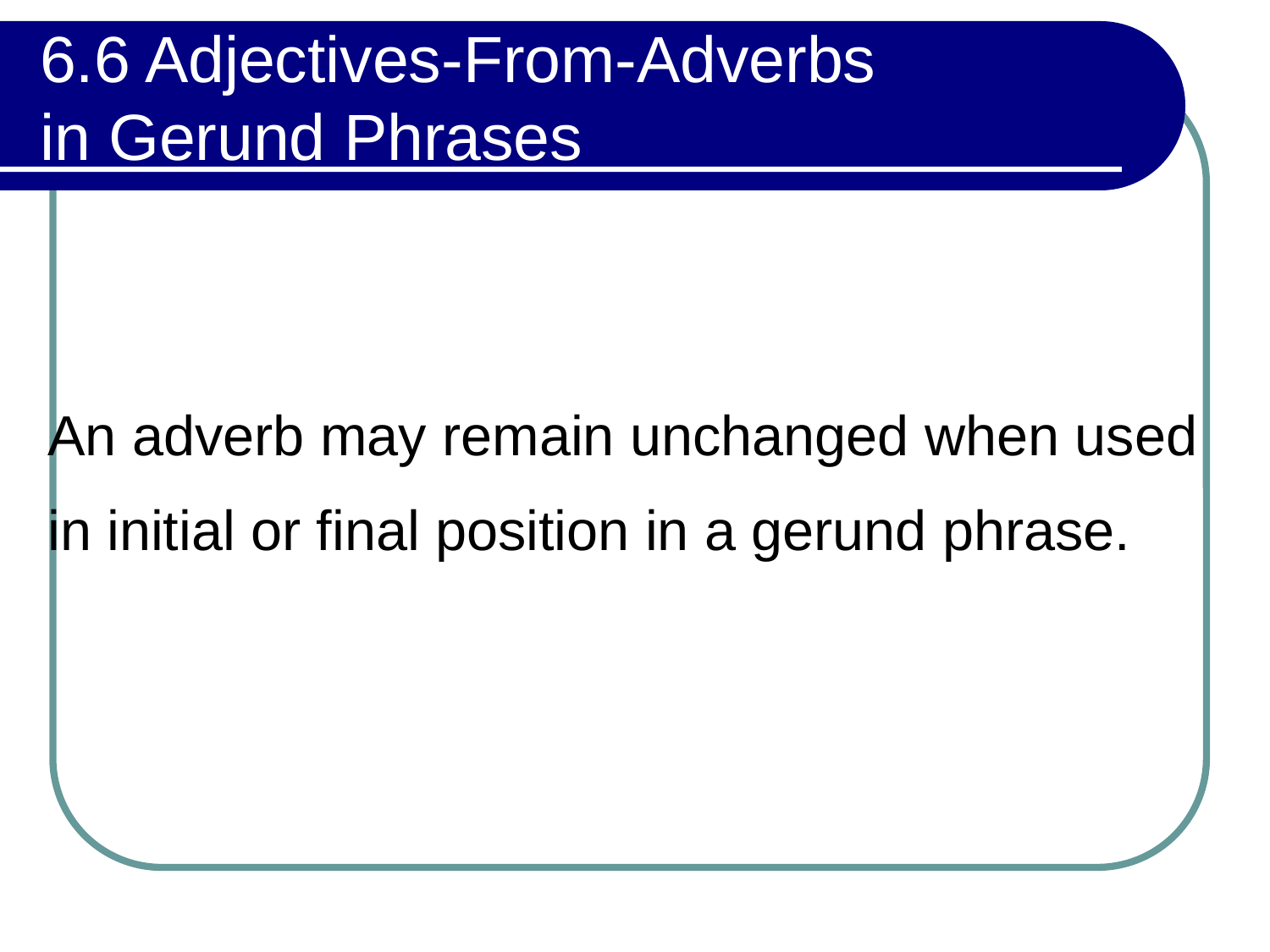

# 6.6 Adjectives-From-Adverbs in Gerund Phrases
An adverb may remain unchanged when used in initial or final position in a gerund phrase.